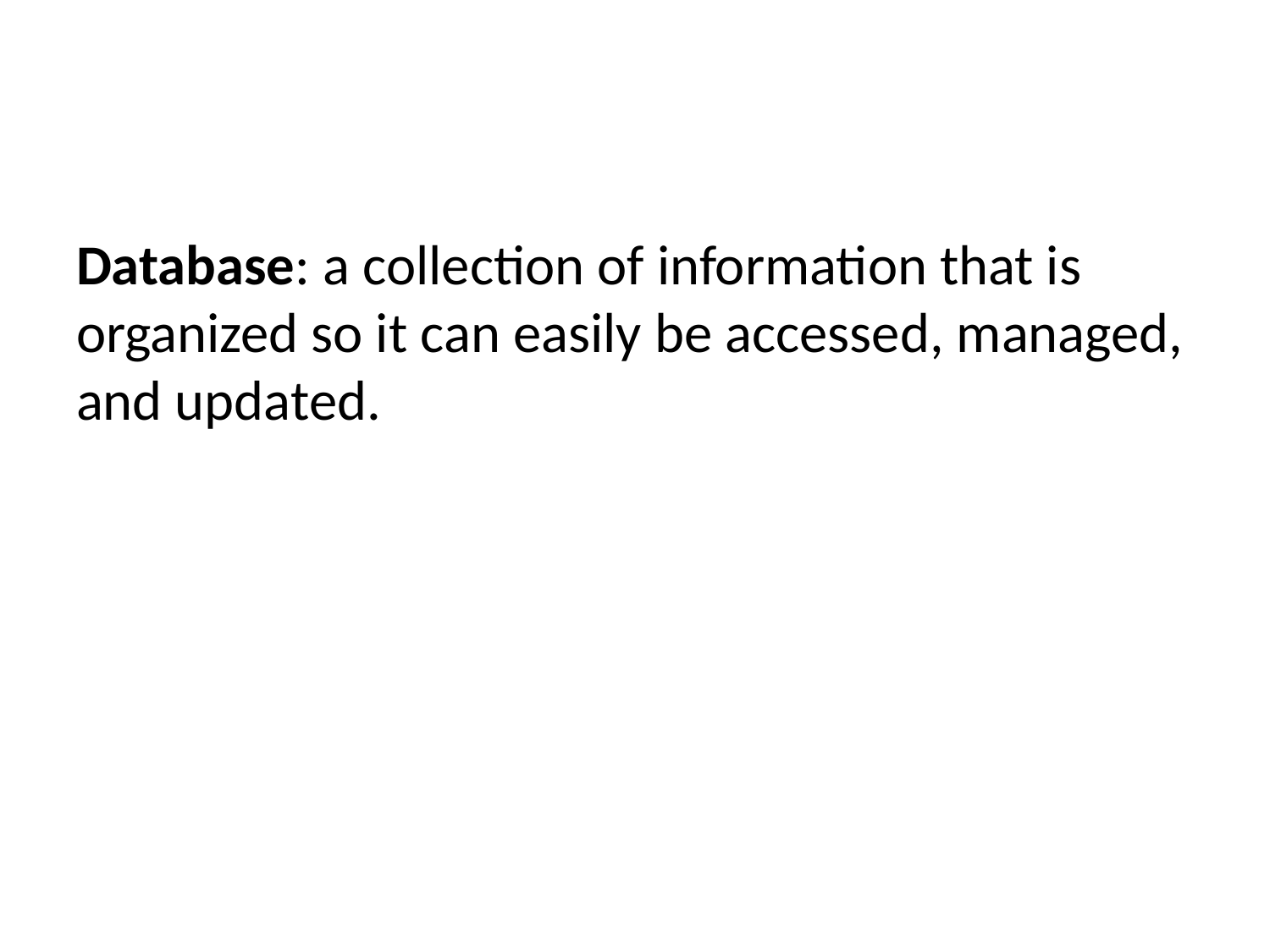

#
Database: a collection of information that is organized so it can easily be accessed, managed, and updated.